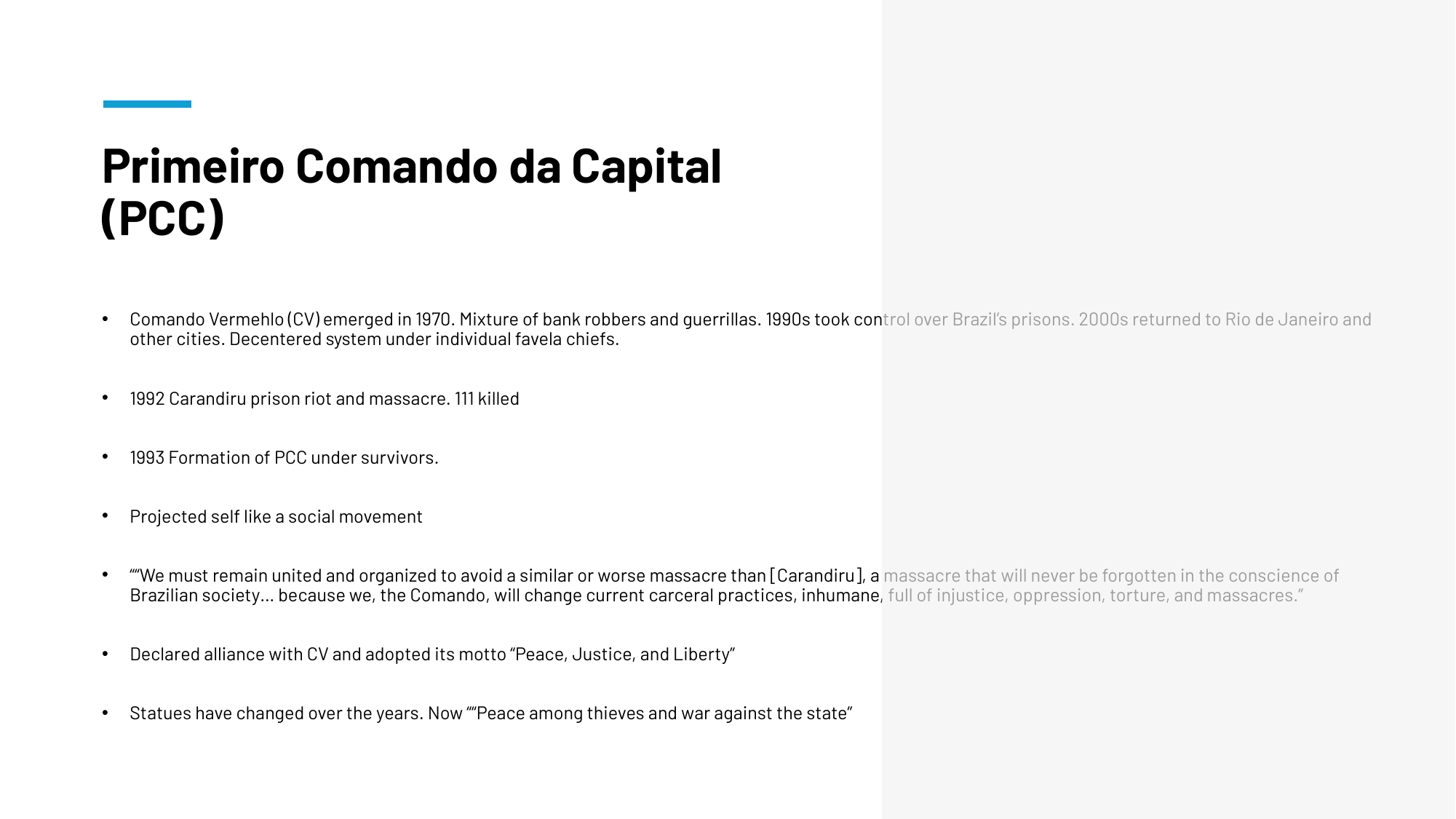

# Primeiro Comando da Capital (PCC)
Comando Vermehlo (CV) emerged in 1970. Mixture of bank robbers and guerrillas. 1990s took control over Brazil’s prisons. 2000s returned to Rio de Janeiro and other cities. Decentered system under individual favela chiefs.

1992 Carandiru prison riot and massacre. 111 killed

1993 Formation of PCC under survivors.

Projected self like a social movement

““We must remain united and organized to avoid a similar or worse massacre than [Carandiru], a massacre that will never be forgotten in the conscience of Brazilian society… because we, the Comando, will change current carceral practices, inhumane, full of injustice, oppression, torture, and massacres.”

Declared alliance with CV and adopted its motto “Peace, Justice, and Liberty”

Statues have changed over the years. Now ““Peace among thieves and war against the state”